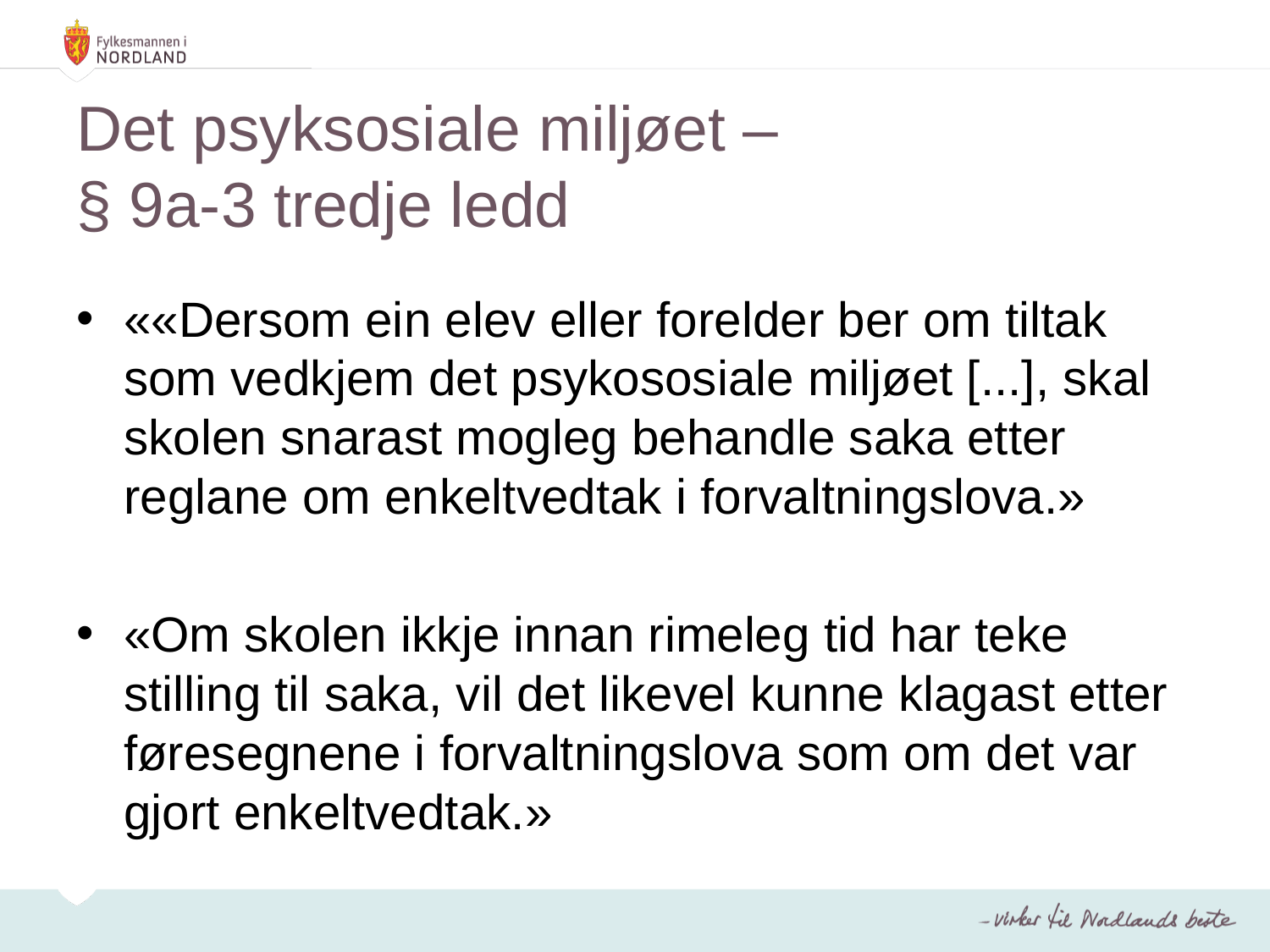

# Det psyksosiale miljøet – § 9a-3 tredje ledd
««Dersom ein elev eller forelder ber om tiltak som vedkjem det psykososiale miljøet [...], skal skolen snarast mogleg behandle saka etter reglane om enkeltvedtak i forvaltningslova.»

«Om skolen ikkje innan rimeleg tid har teke stilling til saka, vil det likevel kunne klagast etter føresegnene i forvaltningslova som om det var gjort enkeltvedtak.»